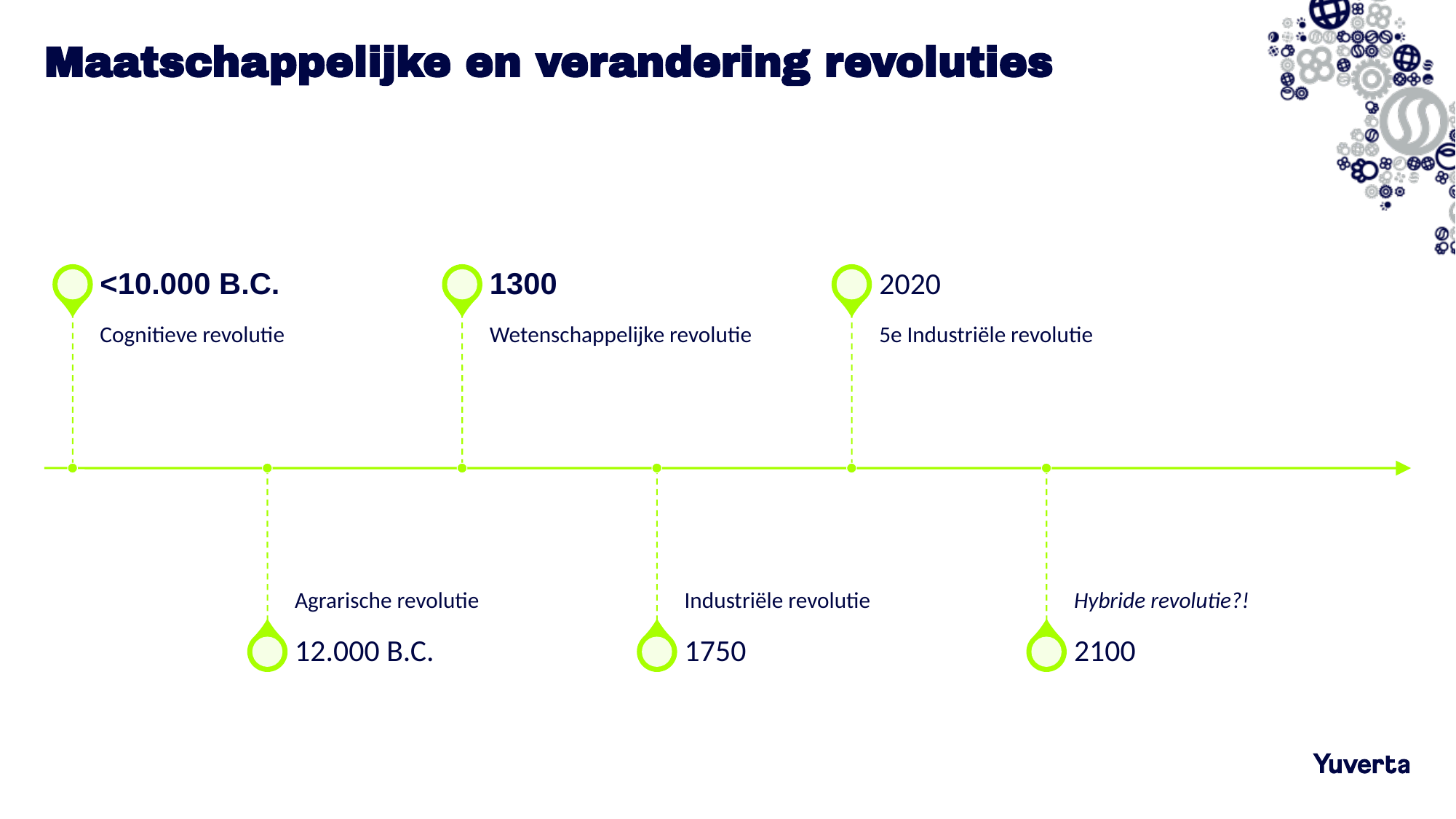

# Maatschappelijke en verandering revoluties
Cognitieve revolutie
<10.000 B.C.
Agrarische revolutie
12.000 B.C.
Wetenschappelijke revolutie
1300
Industriële revolutie
1750
5e Industriële revolutie
2020
Hybride revolutie?!
2100